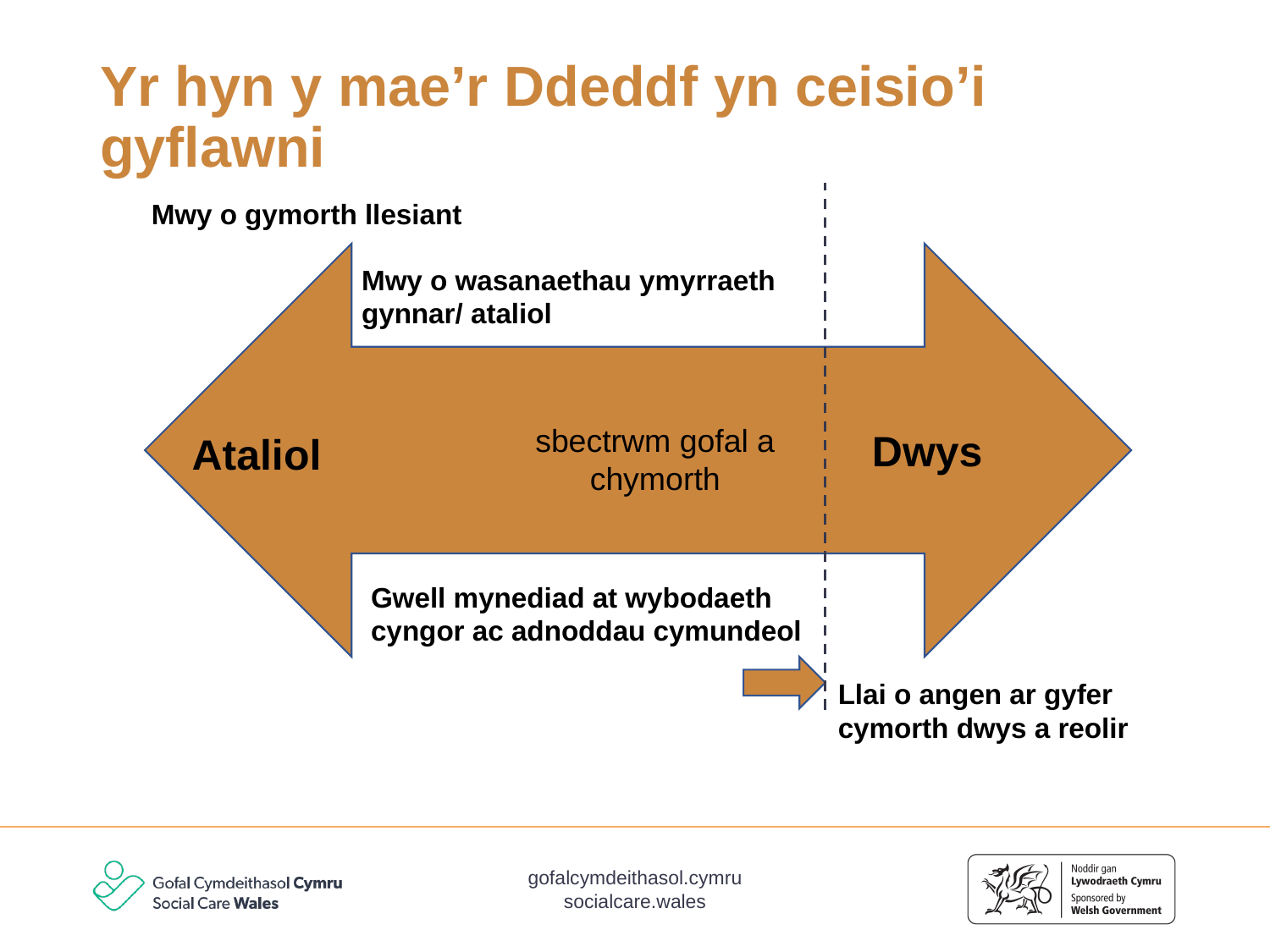

# Yr hyn y mae’r Ddeddf yn ceisio’i gyflawni
Mwy o gymorth llesiant
Mwy o wasanaethau ymyrraeth gynnar/ ataliol

Dwys
Ataliol
sbectrwm gofal a chymorth
Gwell mynediad at wybodaeth cyngor ac adnoddau cymundeol
Llai o angen ar gyfer cymorth dwys a reolir